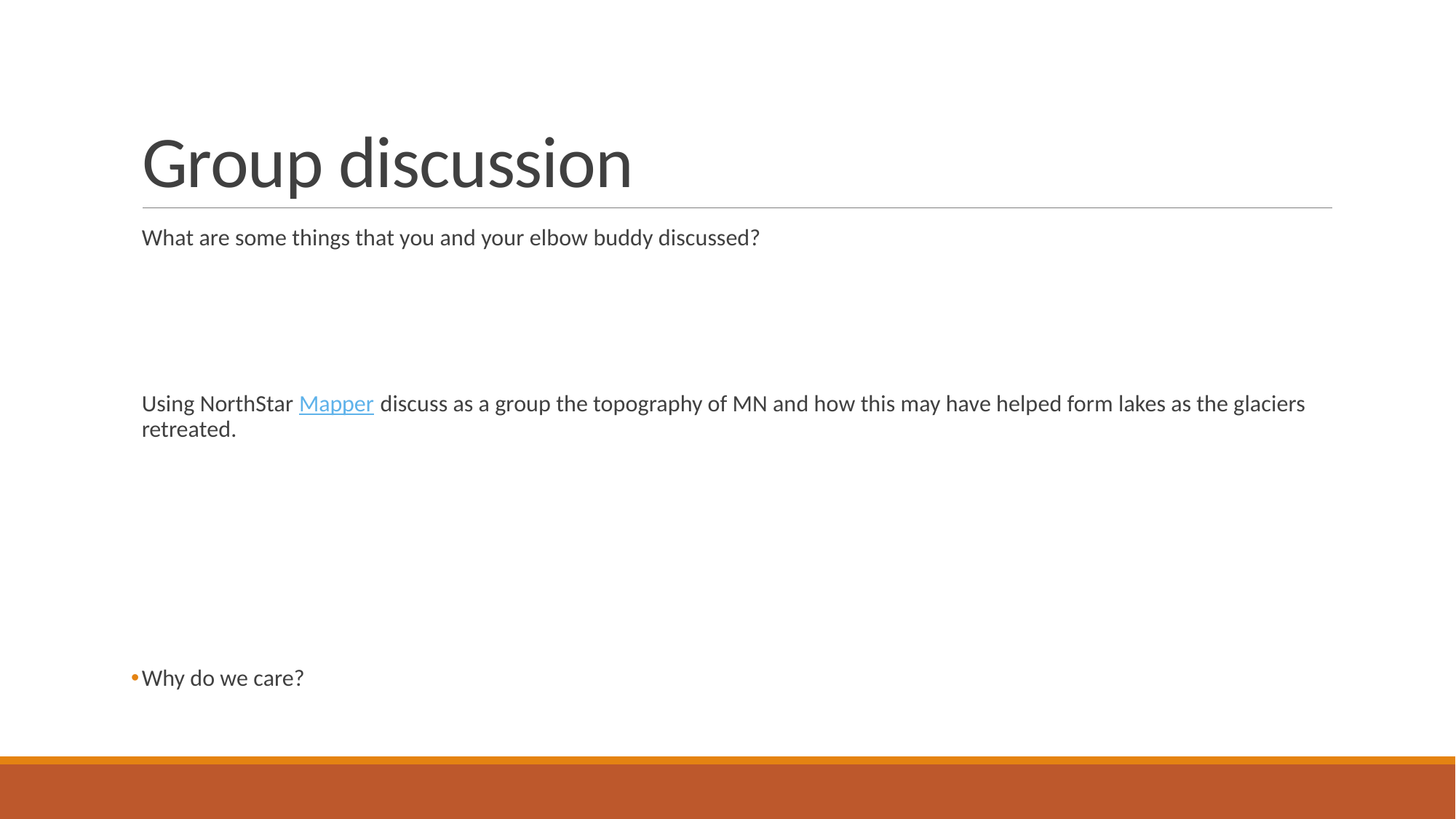

# Group discussion
What are some things that you and your elbow buddy discussed?

Using NorthStar Mapper discuss as a group the topography of MN and how this may have helped form lakes as the glaciers retreated.

Why do we care?